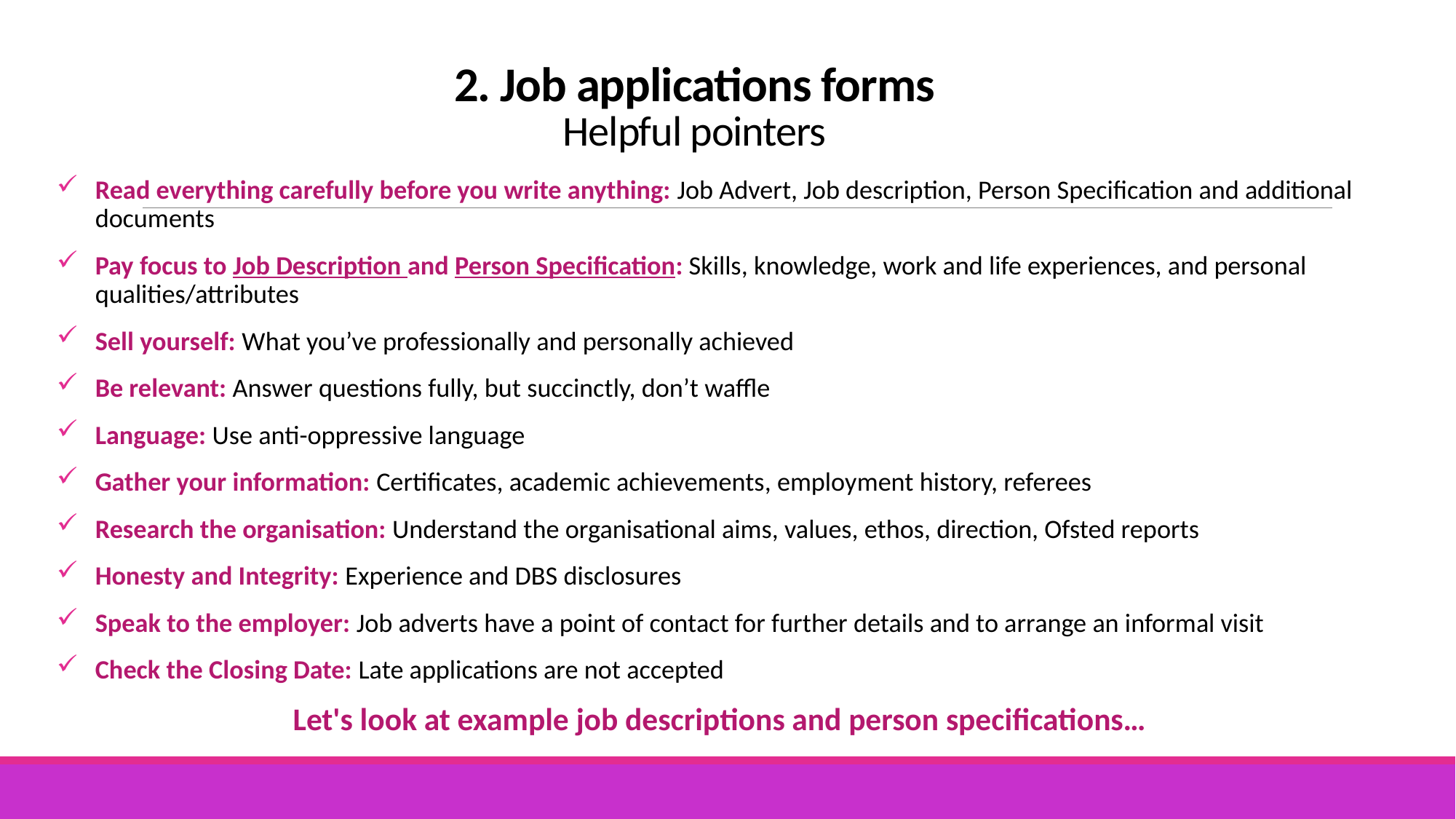

# 2. Job applications forms Helpful pointers
Read everything carefully before you write anything: Job Advert, Job description, Person Specification and additional documents
Pay focus to Job Description and Person Specification: Skills, knowledge, work and life experiences, and personal qualities/attributes
Sell yourself: What you’ve professionally and personally achieved
Be relevant: Answer questions fully, but succinctly, don’t waffle
Language: Use anti-oppressive language
Gather your information: Certificates, academic achievements, employment history, referees
Research the organisation: Understand the organisational aims, values, ethos, direction, Ofsted reports
Honesty and Integrity: Experience and DBS disclosures
Speak to the employer: Job adverts have a point of contact for further details and to arrange an informal visit
Check the Closing Date: Late applications are not accepted
Let's look at example job descriptions and person specifications…